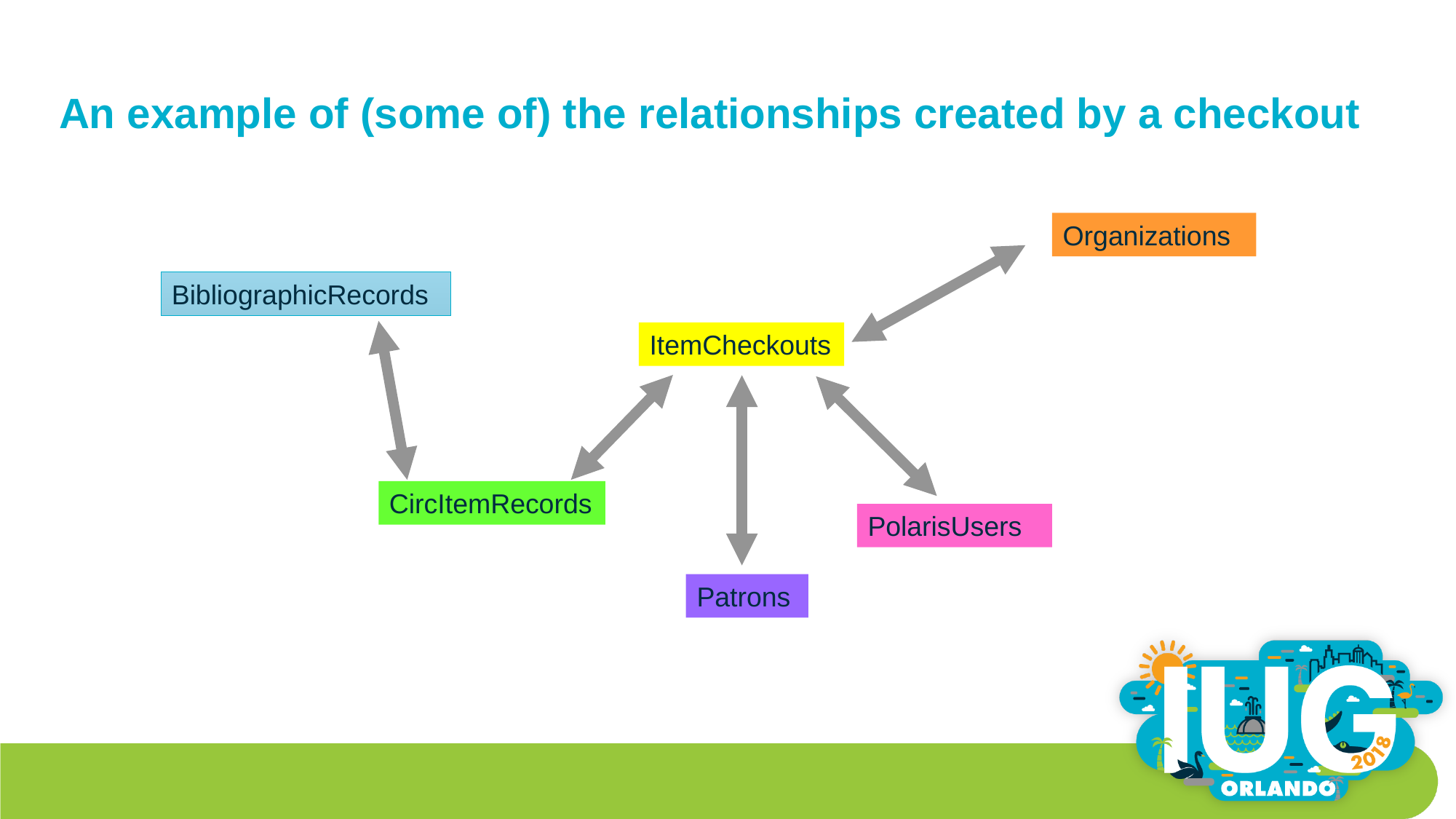

# An example of (some of) the relationships created by a checkout

Organizations
BibliographicRecords
ItemCheckouts
CircItemRecords
PolarisUsers
Patrons